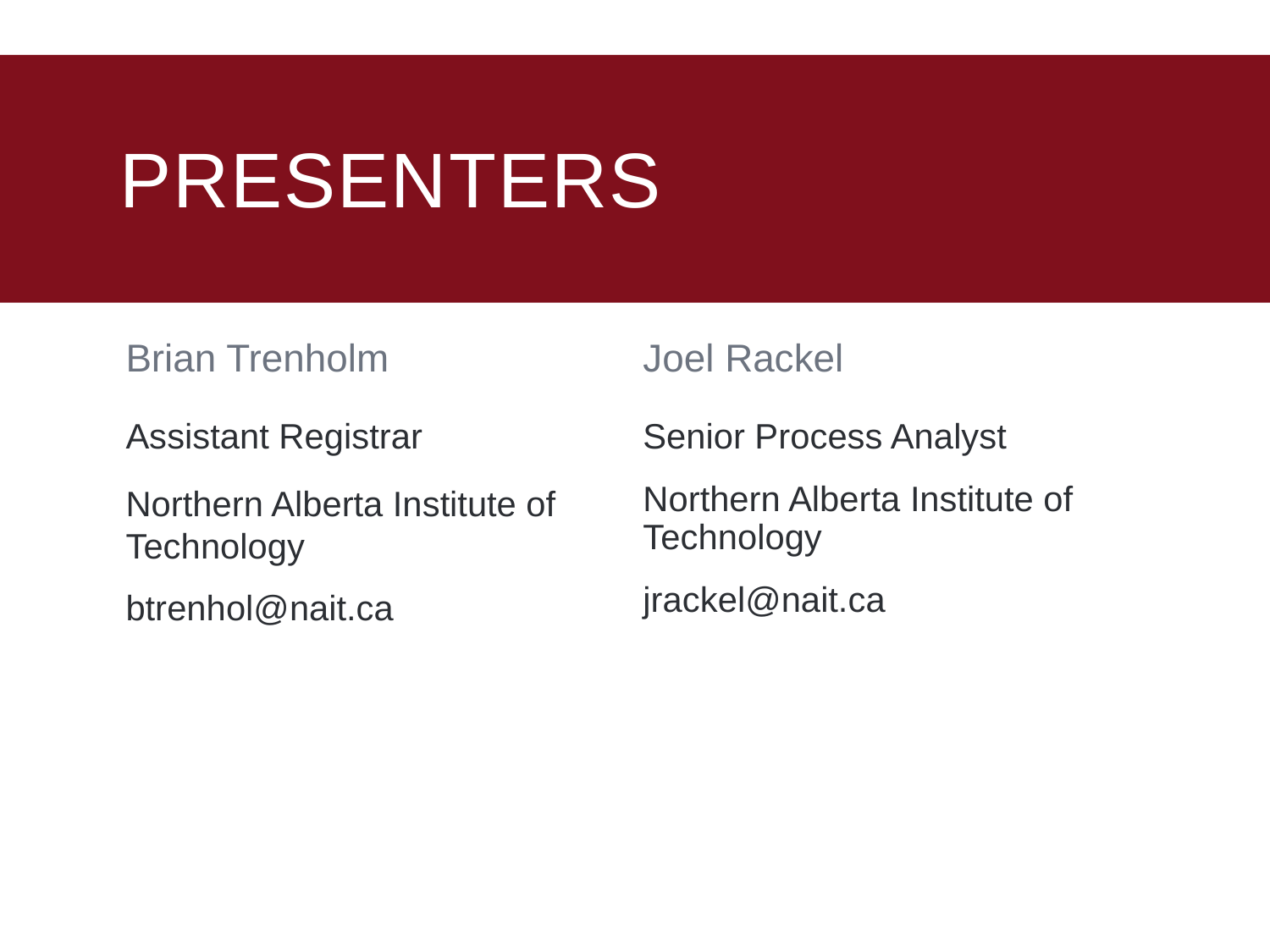

# presenters
Brian Trenholm
Joel Rackel
Assistant Registrar
Northern Alberta Institute of Technology
btrenhol@nait.ca
Senior Process Analyst
Northern Alberta Institute of Technology
jrackel@nait.ca